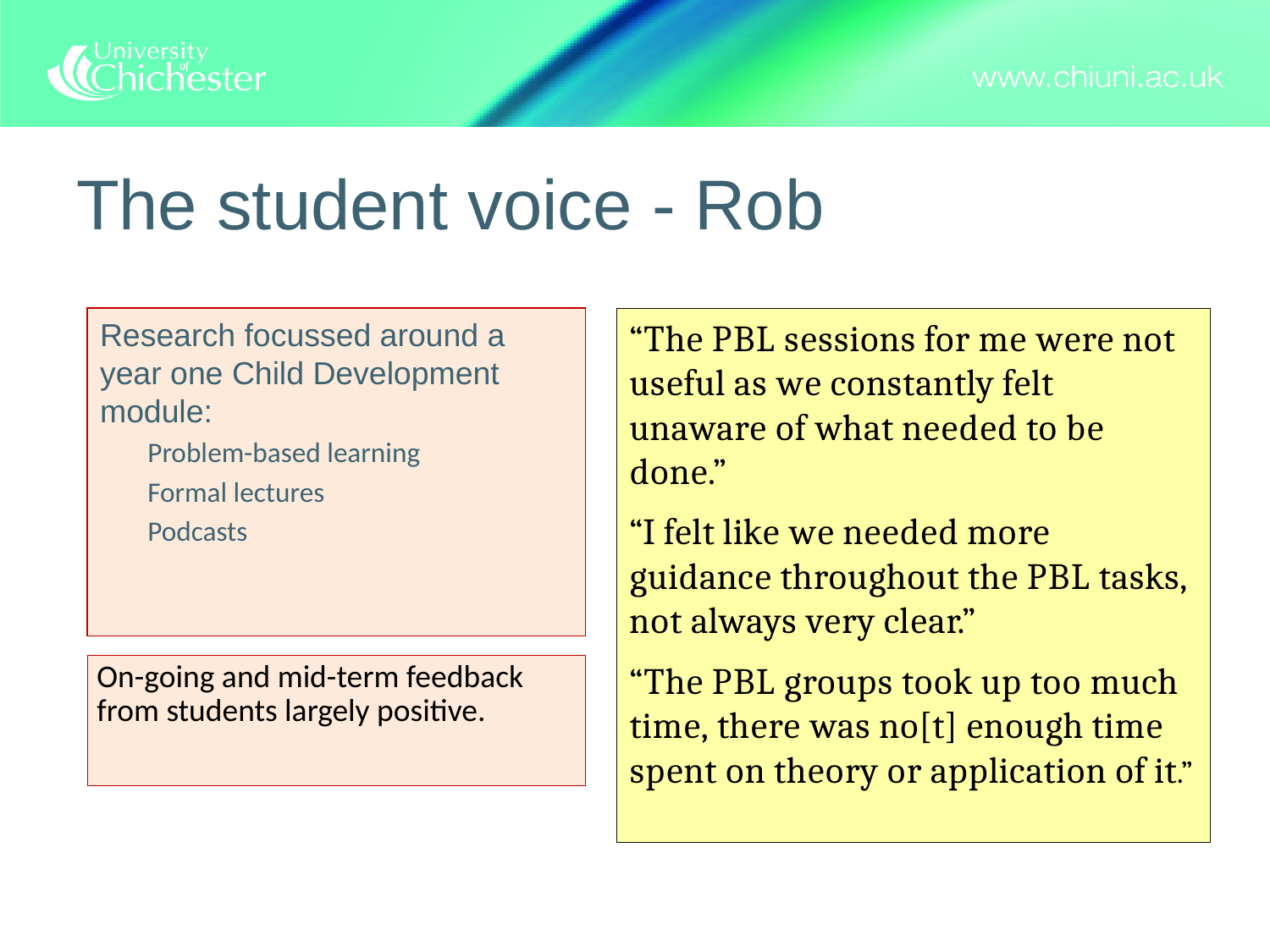

# The student voice - Rob
Research focussed around a year one Child Development module:
Problem-based learning
Formal lectures
Podcasts

“The PBL sessions for me were not useful as we constantly felt unaware of what needed to be done.”
“I felt like we needed more guidance throughout the PBL tasks, not always very clear.”
“The PBL groups took up too much time, there was no[t] enough time spent on theory or application of it.”

On-going and mid-term feedback from students largely positive.